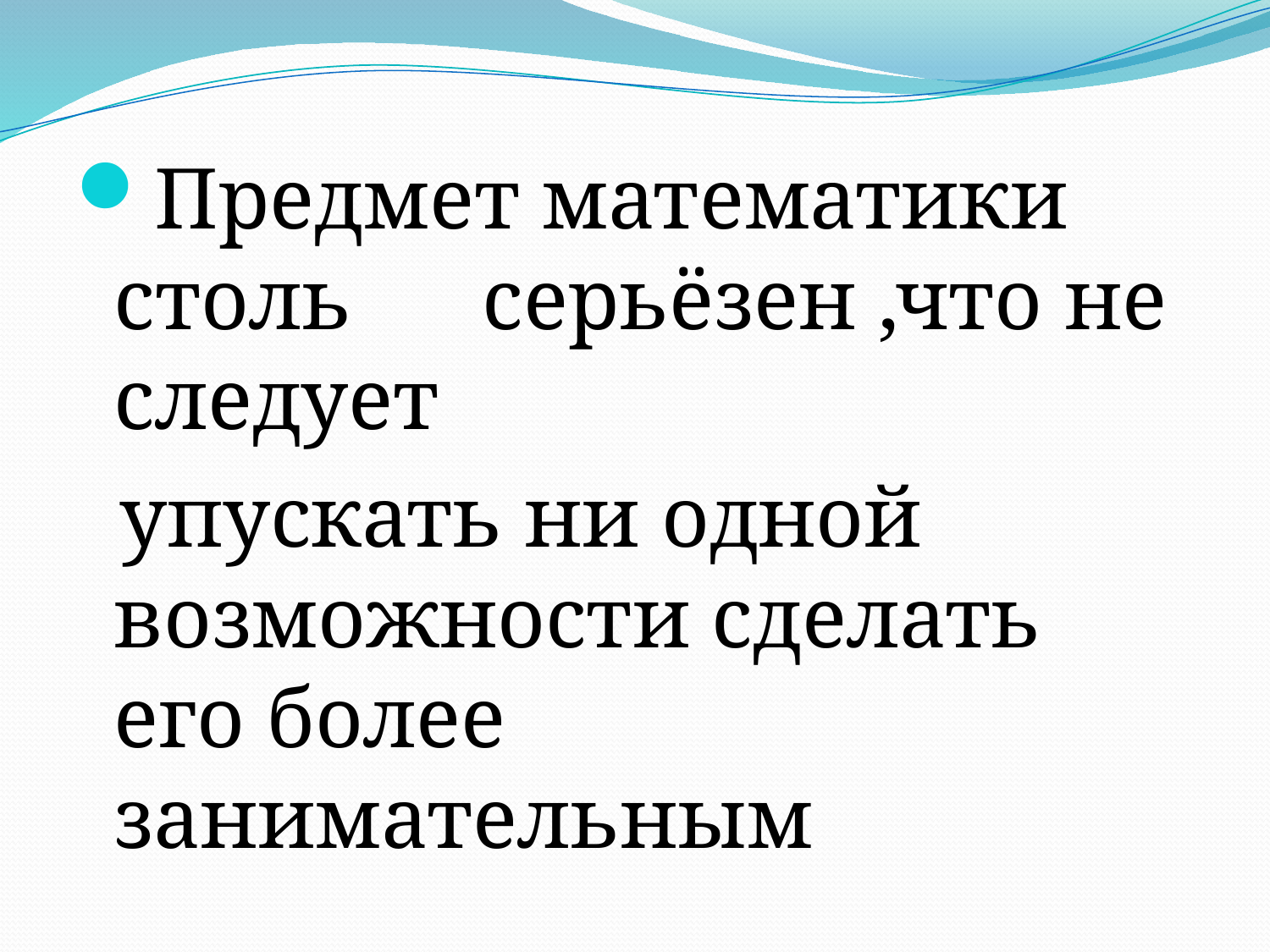

Предмет математики столь      серьёзен ,что не следует
  упускать ни одной возможности сделать его более занимательным